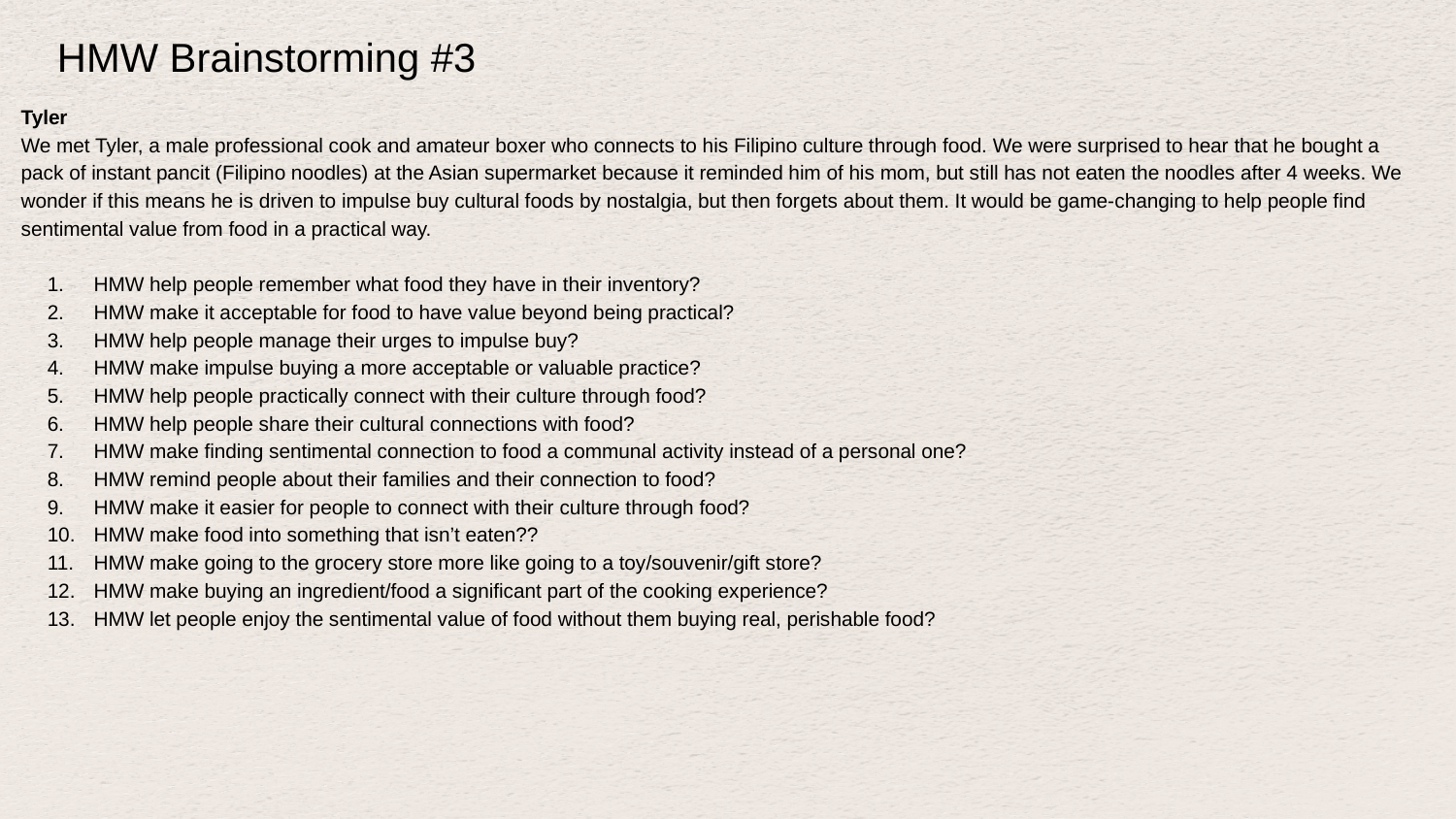

HMW Brainstorming #3
Tyler
We met Tyler, a male professional cook and amateur boxer who connects to his Filipino culture through food. We were surprised to hear that he bought a pack of instant pancit (Filipino noodles) at the Asian supermarket because it reminded him of his mom, but still has not eaten the noodles after 4 weeks. We wonder if this means he is driven to impulse buy cultural foods by nostalgia, but then forgets about them. It would be game-changing to help people find sentimental value from food in a practical way.

HMW help people remember what food they have in their inventory?
HMW make it acceptable for food to have value beyond being practical?
HMW help people manage their urges to impulse buy?
HMW make impulse buying a more acceptable or valuable practice?
HMW help people practically connect with their culture through food?
HMW help people share their cultural connections with food?
HMW make finding sentimental connection to food a communal activity instead of a personal one?
HMW remind people about their families and their connection to food?
HMW make it easier for people to connect with their culture through food?
HMW make food into something that isn’t eaten??
HMW make going to the grocery store more like going to a toy/souvenir/gift store?
HMW make buying an ingredient/food a significant part of the cooking experience?
HMW let people enjoy the sentimental value of food without them buying real, perishable food?